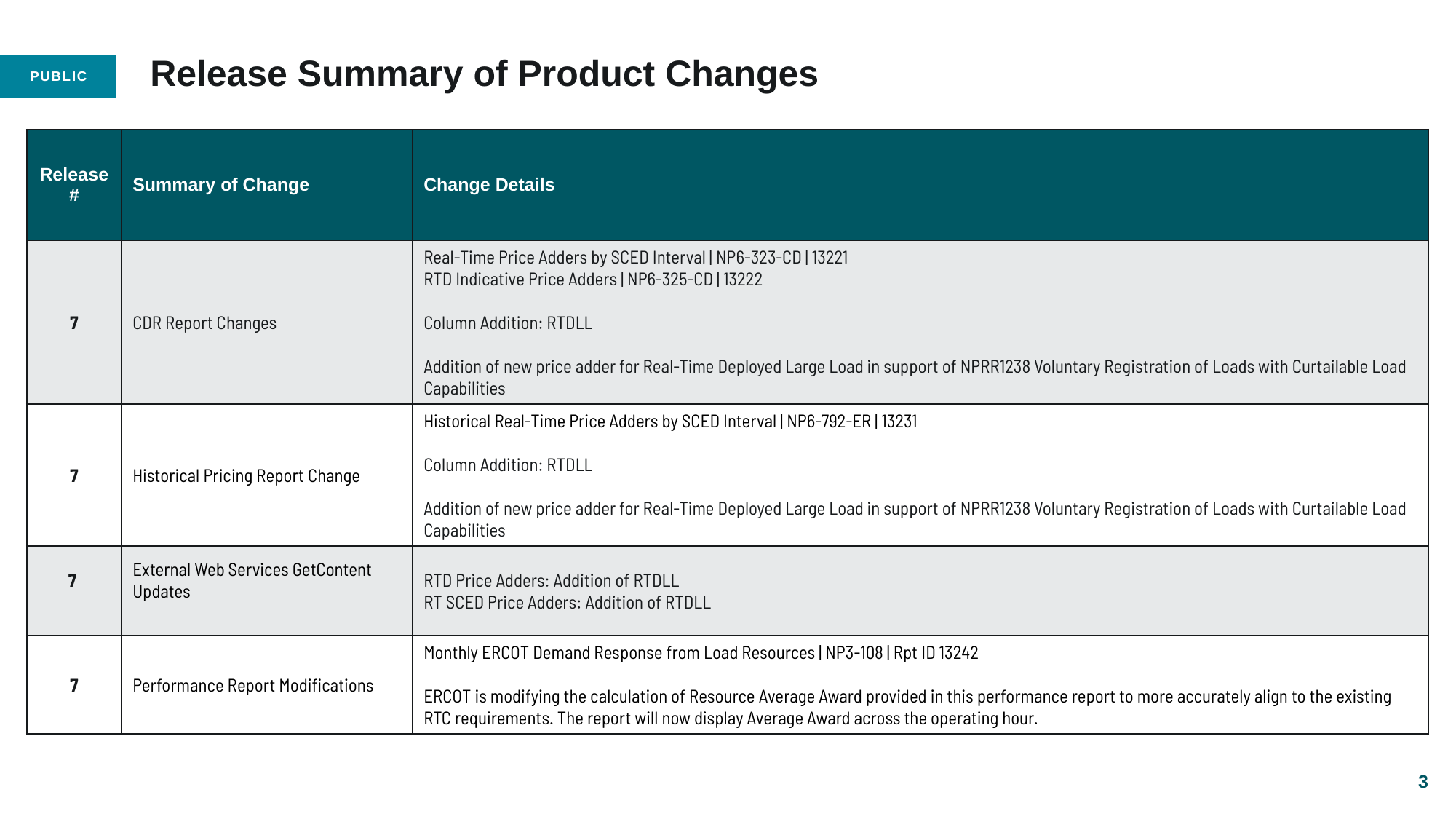

# Release Summary of Product Changes
| Release # | Summary of Change | Change Details |
| --- | --- | --- |
| 7 | CDR Report Changes | Real-Time Price Adders by SCED Interval | NP6-323-CD | 13221 RTD Indicative Price Adders | NP6-325-CD | 13222 Column Addition: RTDLL Addition of new price adder for Real-Time Deployed Large Load in support of NPRR1238 Voluntary Registration of Loads with Curtailable Load Capabilities |
| 7 | Historical Pricing Report Change | Historical Real-Time Price Adders by SCED Interval | NP6-792-ER | 13231 Column Addition: RTDLL Addition of new price adder for Real-Time Deployed Large Load in support of NPRR1238 Voluntary Registration of Loads with Curtailable Load Capabilities |
| 7 | External Web Services GetContent Updates | RTD Price Adders: Addition of RTDLL RT SCED Price Adders: Addition of RTDLL |
| 7 | Performance Report Modifications | Monthly ERCOT Demand Response from Load Resources | NP3-108 | Rpt ID 13242 ERCOT is modifying the calculation of Resource Average Award provided in this performance report to more accurately align to the existing RTC requirements. The report will now display Average Award across the operating hour. |
3